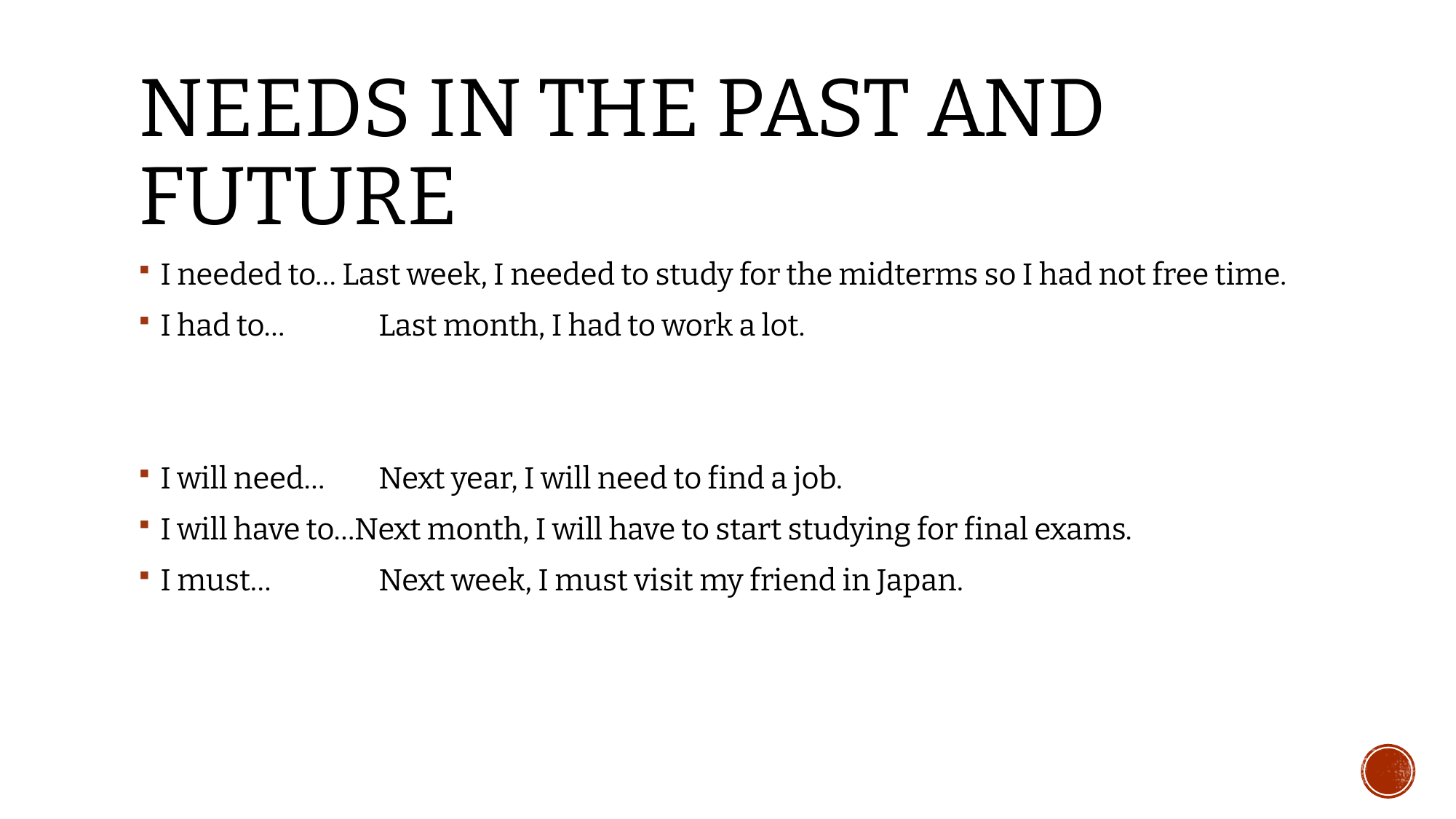

# Needs in the past and future
I needed to… Last week, I needed to study for the midterms so I had not free time.
I had to…	Last month, I had to work a lot.

I will need…	Next year, I will need to find a job.
I will have to…Next month, I will have to start studying for final exams.
I must… 	Next week, I must visit my friend in Japan.